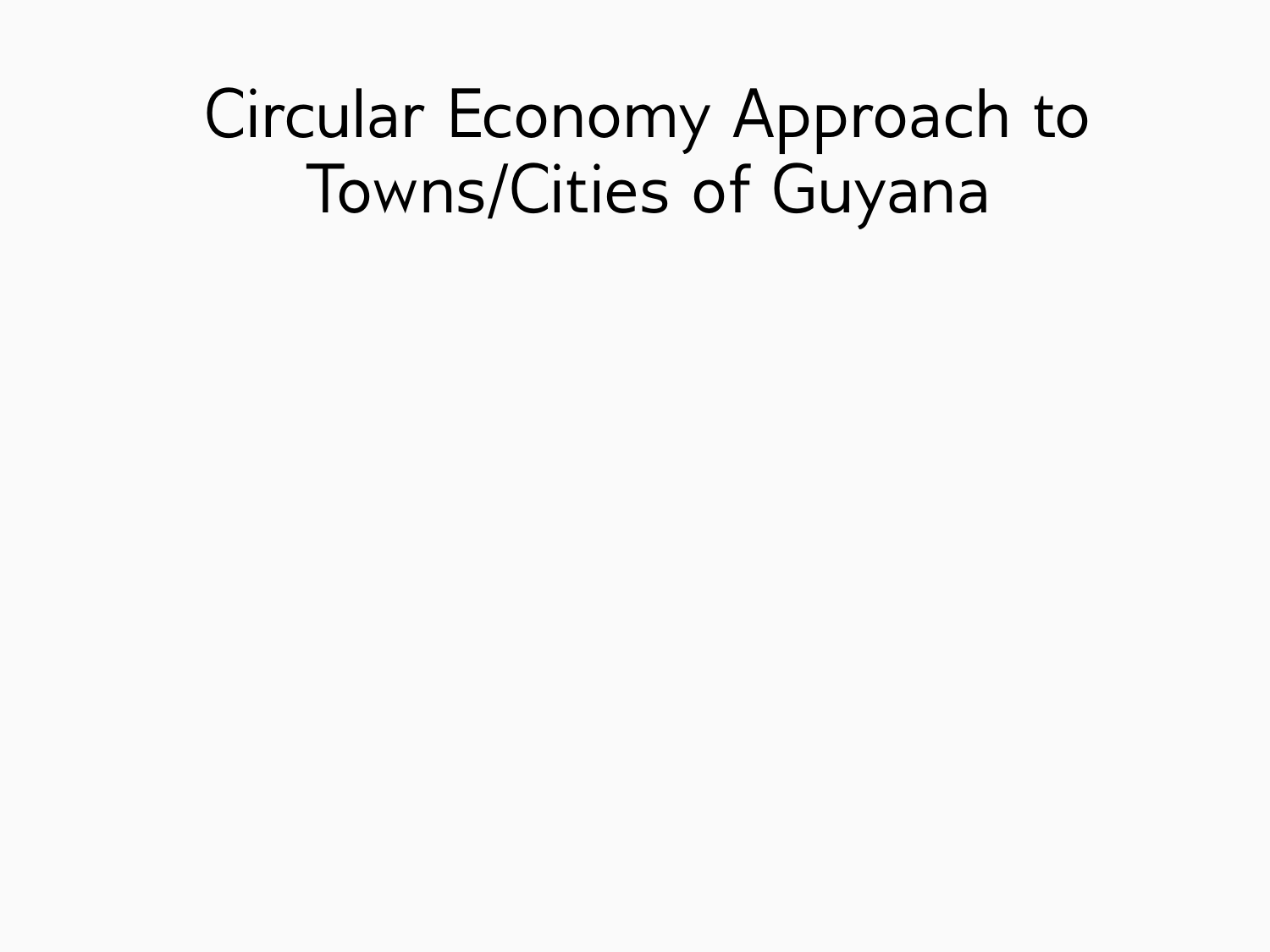

# Circular Economy Approach to Towns/Cities of Guyana